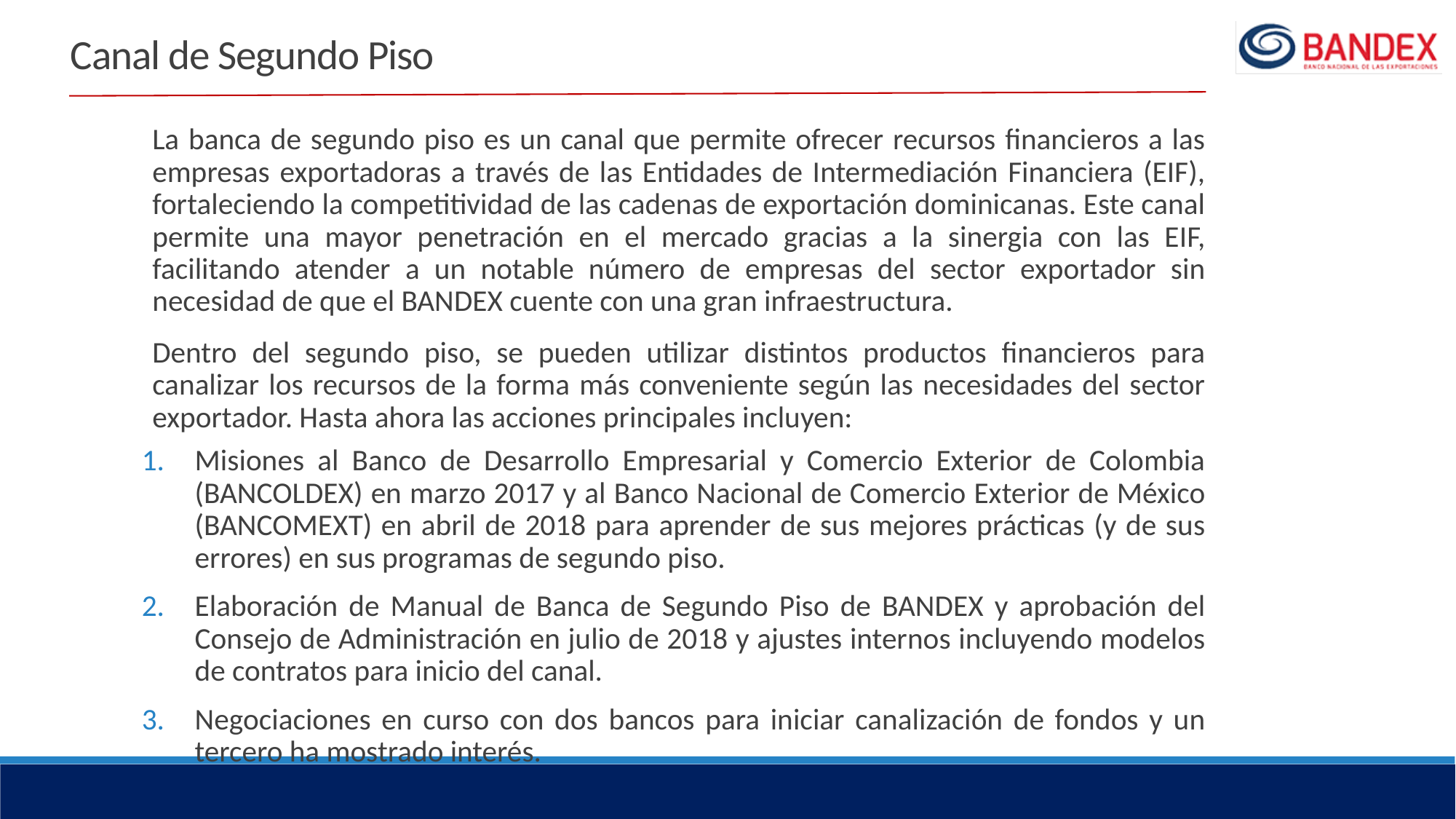

# Canal de Segundo Piso
La banca de segundo piso es un canal que permite ofrecer recursos financieros a las empresas exportadoras a través de las Entidades de Intermediación Financiera (EIF), fortaleciendo la competitividad de las cadenas de exportación dominicanas. Este canal permite una mayor penetración en el mercado gracias a la sinergia con las EIF, facilitando atender a un notable número de empresas del sector exportador sin necesidad de que el BANDEX cuente con una gran infraestructura.
Dentro del segundo piso, se pueden utilizar distintos productos financieros para canalizar los recursos de la forma más conveniente según las necesidades del sector exportador. Hasta ahora las acciones principales incluyen:
Misiones al Banco de Desarrollo Empresarial y Comercio Exterior de Colombia (BANCOLDEX) en marzo 2017 y al Banco Nacional de Comercio Exterior de México (BANCOMEXT) en abril de 2018 para aprender de sus mejores prácticas (y de sus errores) en sus programas de segundo piso.
Elaboración de Manual de Banca de Segundo Piso de BANDEX y aprobación del Consejo de Administración en julio de 2018 y ajustes internos incluyendo modelos de contratos para inicio del canal.
Negociaciones en curso con dos bancos para iniciar canalización de fondos y un tercero ha mostrado interés.